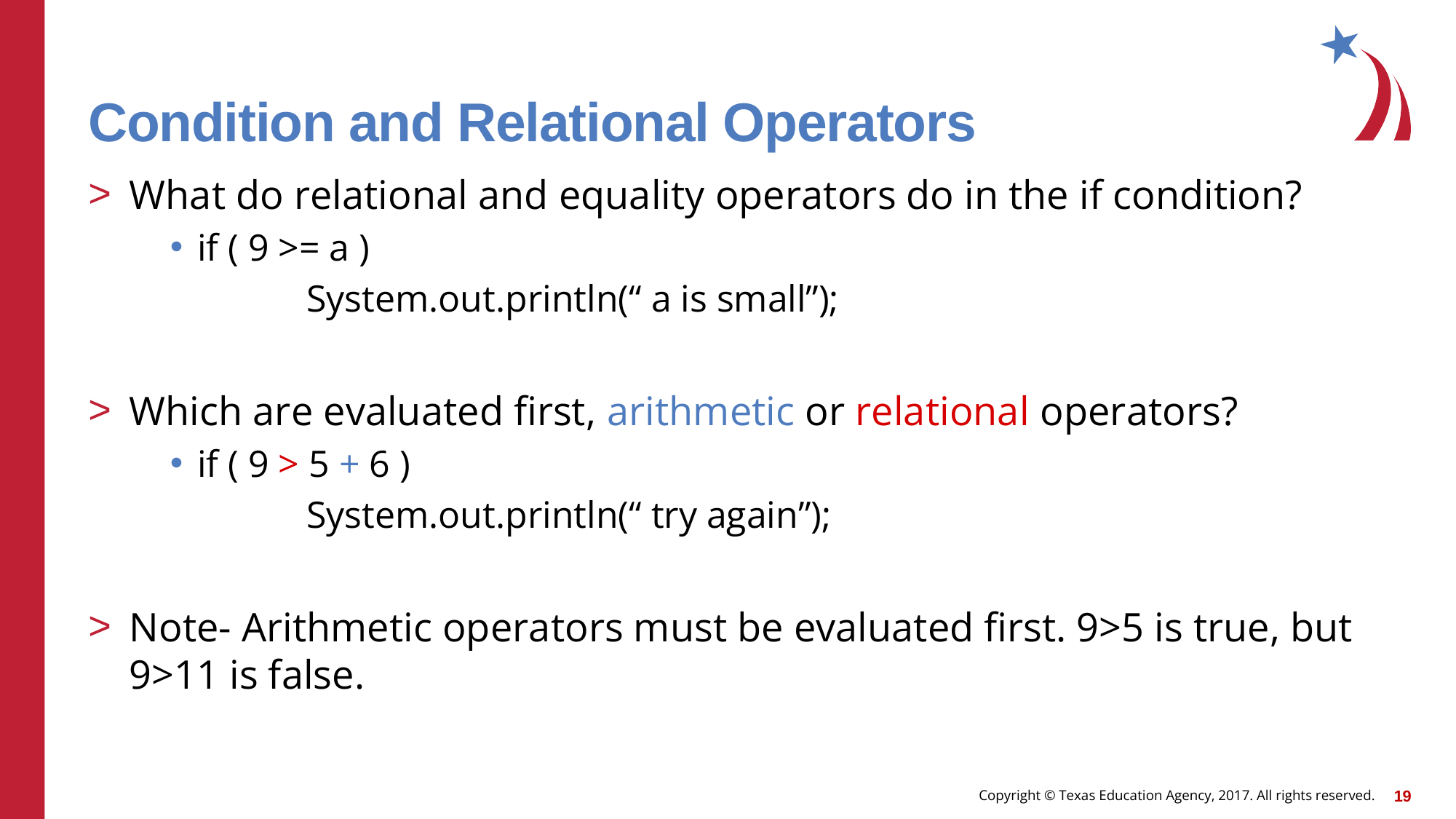

# Condition and Relational Operators
What do relational and equality operators do in the if condition?
if ( 9 >= a )
   		System.out.println(“ a is small”);

Which are evaluated first, arithmetic or relational operators?
if ( 9 > 5 + 6 )
   		System.out.println(“ try again”);

Note- Arithmetic operators must be evaluated first. 9>5 is true, but 9>11 is false.